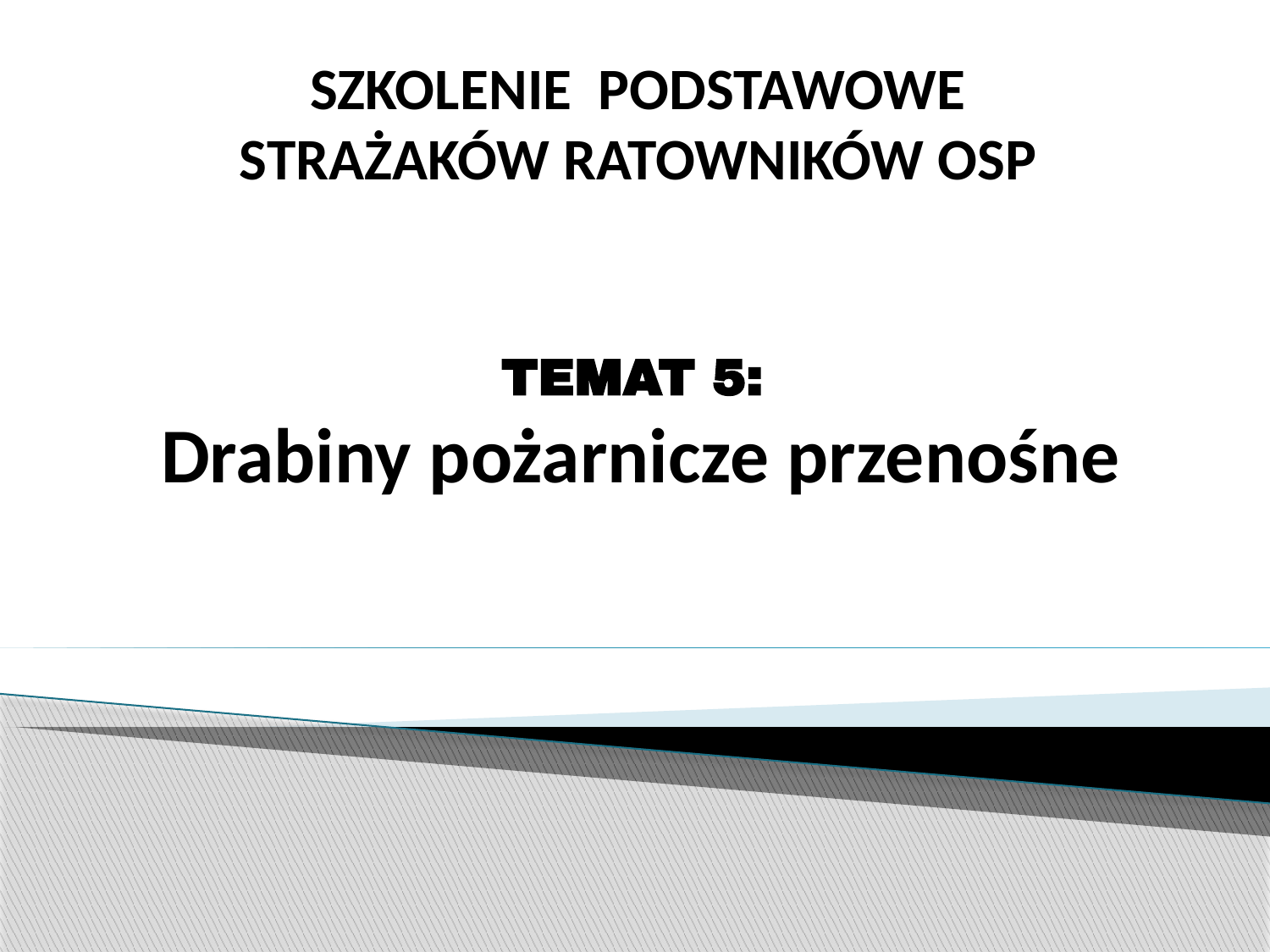

SZKOLENIE  PODSTAWOWE
STRAŻAKÓW RATOWNIKÓW OSP
# TEMAT 5: Drabiny pożarnicze przenośne